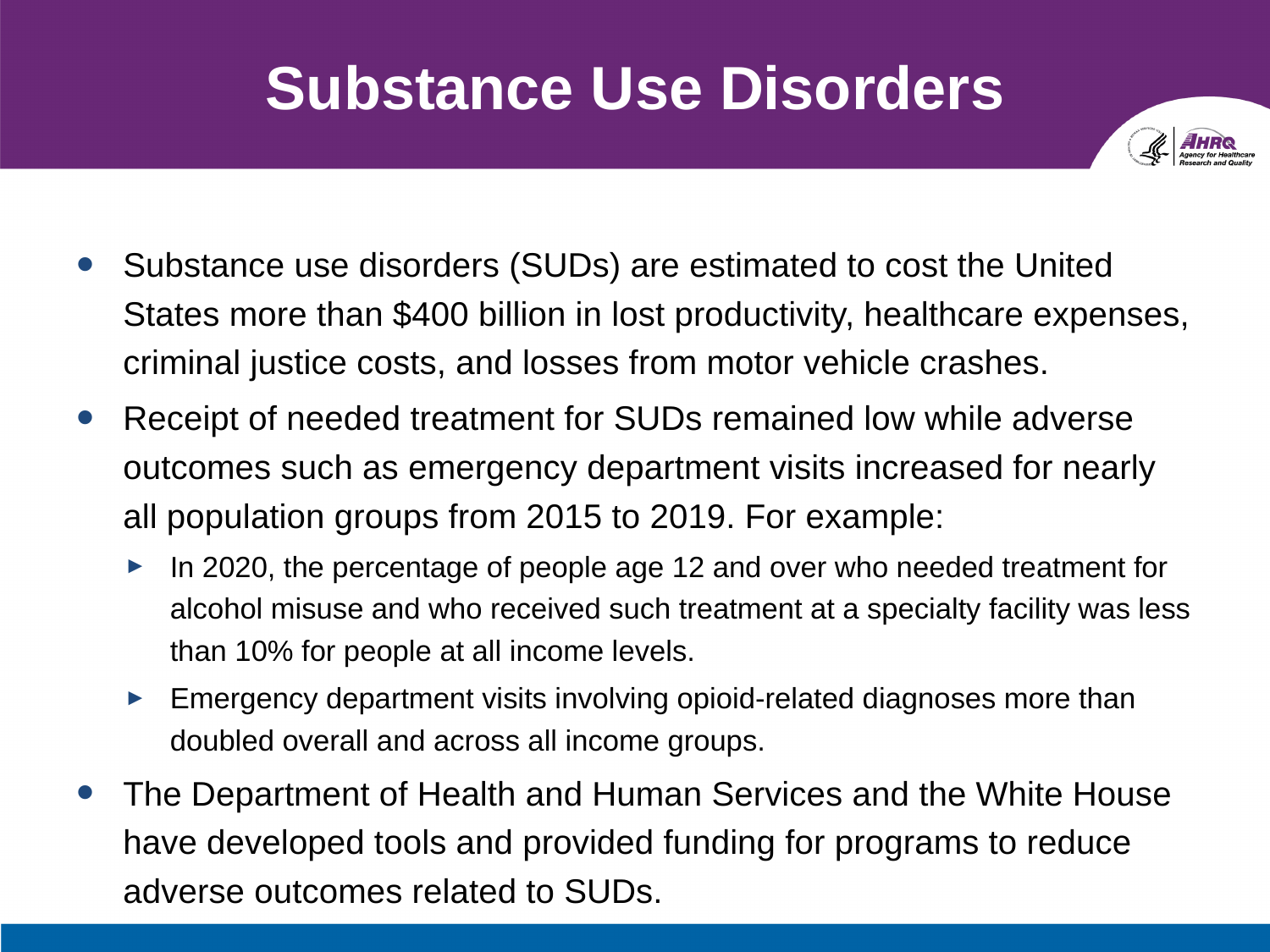

# Substance Use Disorders
Substance use disorders (SUDs) are estimated to cost the United States more than $400 billion in lost productivity, healthcare expenses, criminal justice costs, and losses from motor vehicle crashes.
Receipt of needed treatment for SUDs remained low while adverse outcomes such as emergency department visits increased for nearly all population groups from 2015 to 2019. For example:
In 2020, the percentage of people age 12 and over who needed treatment for alcohol misuse and who received such treatment at a specialty facility was less than 10% for people at all income levels.
Emergency department visits involving opioid-related diagnoses more than doubled overall and across all income groups.
The Department of Health and Human Services and the White House have developed tools and provided funding for programs to reduce adverse outcomes related to SUDs.